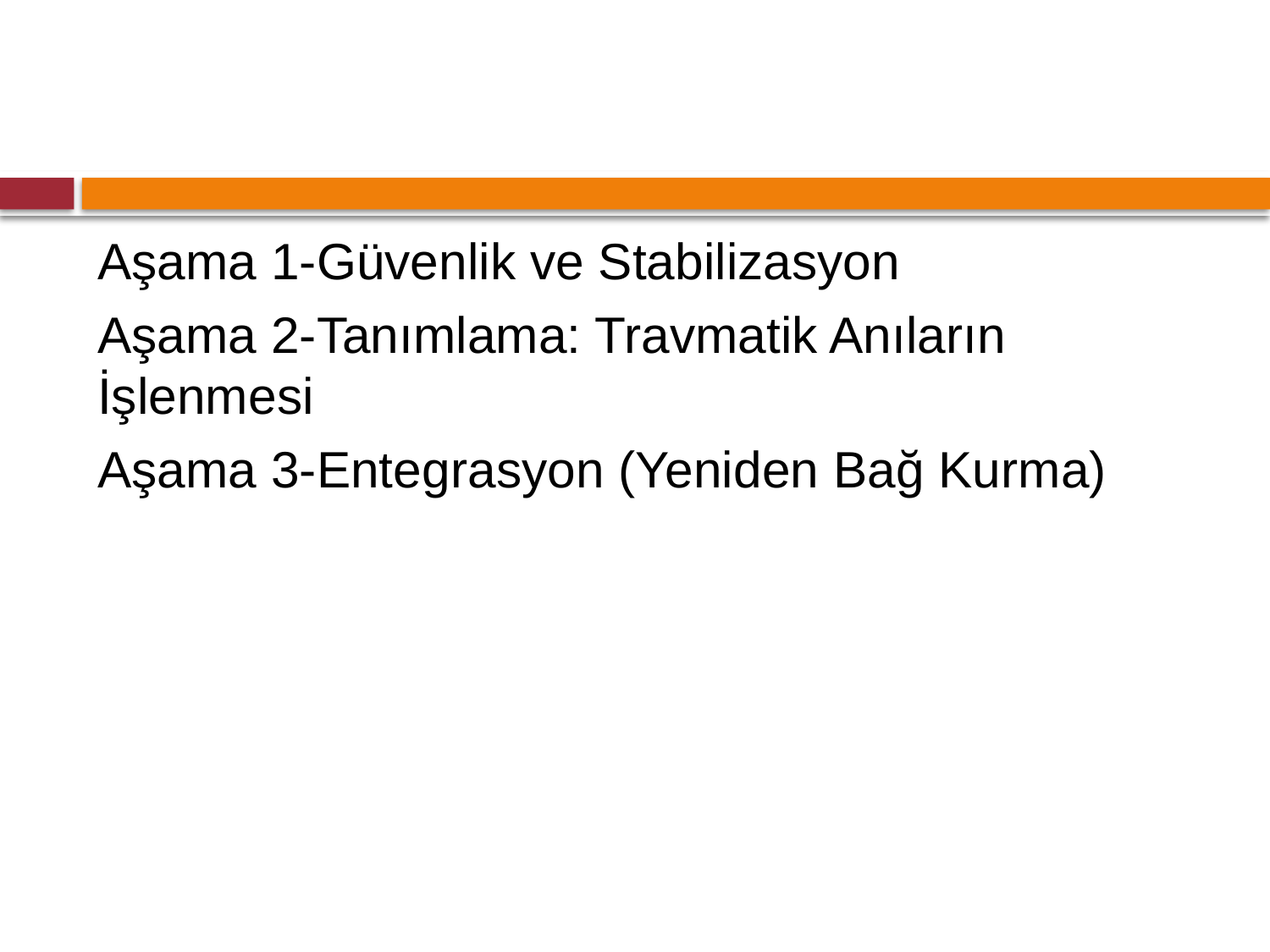

#
Aşama 1-Güvenlik ve Stabilizasyon
Aşama 2-Tanımlama: Travmatik Anıların İşlenmesi
Aşama 3-Entegrasyon (Yeniden Bağ Kurma)